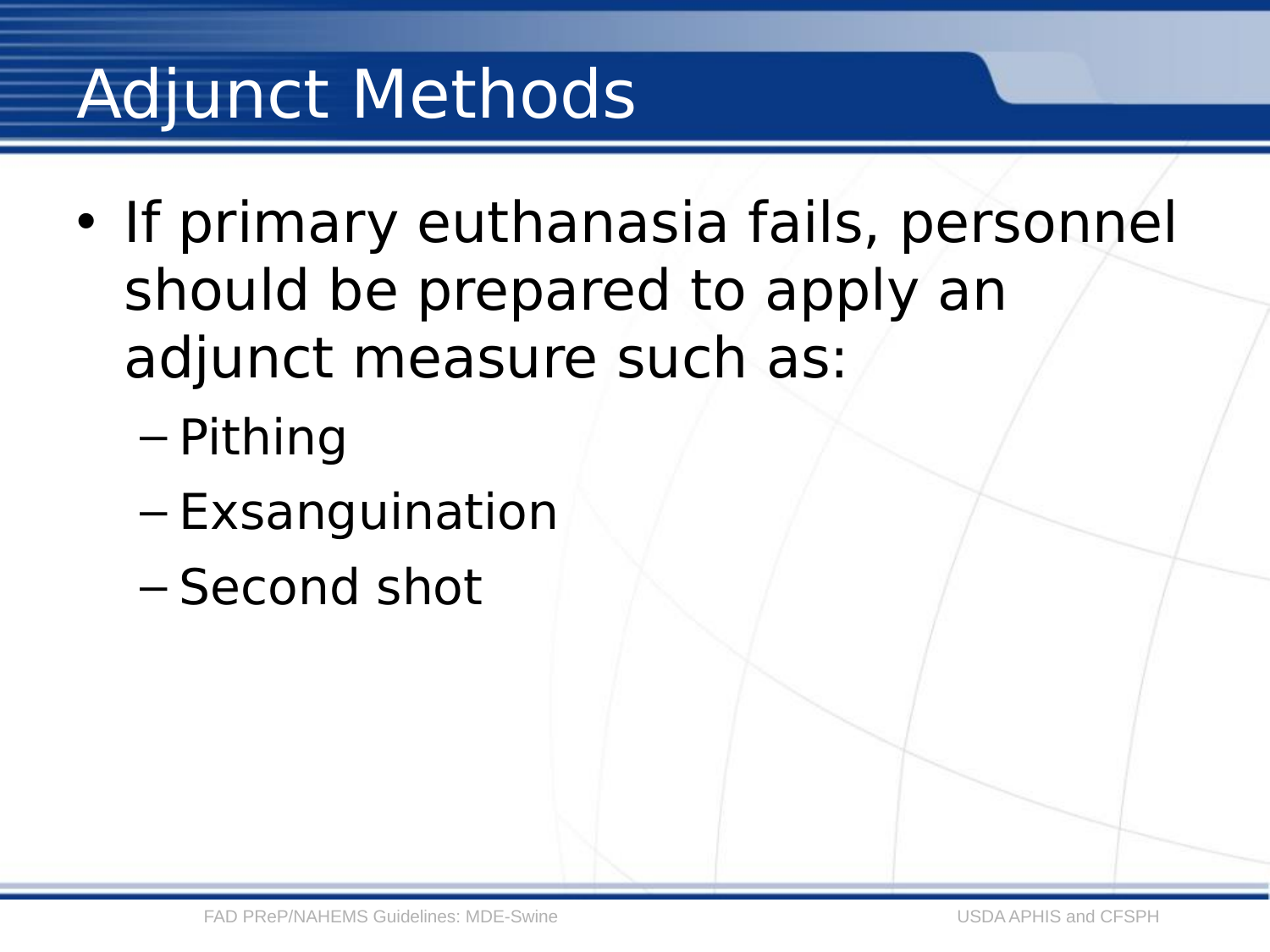

# Adjunct Methods
If primary euthanasia fails, personnel should be prepared to apply an adjunct measure such as:
Pithing
Exsanguination
Second shot

FAD PReP/NAHEMS Guidelines: MDE-Swine
USDA APHIS and CFSPH